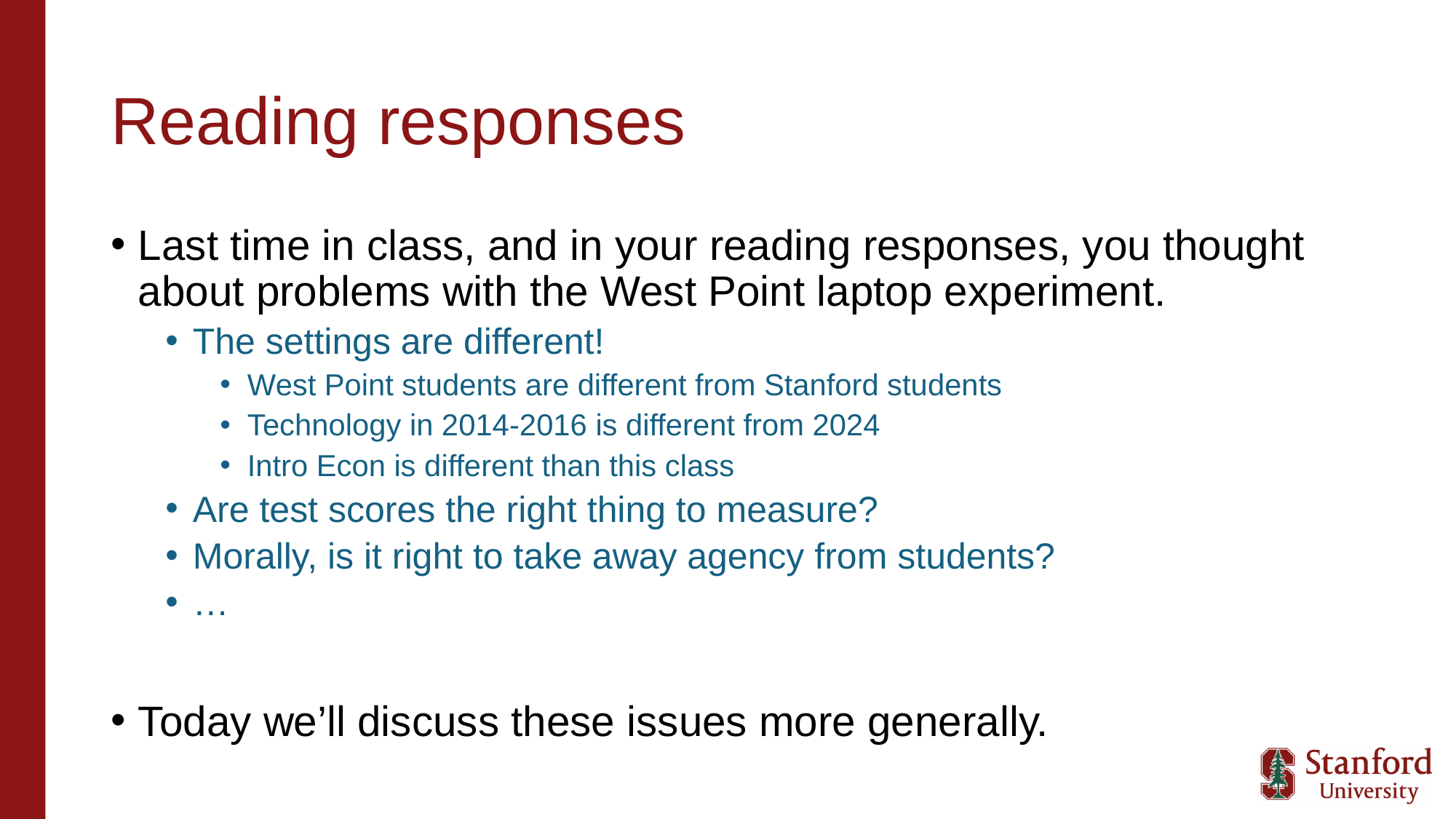

# Reading responses
Last time in class, and in your reading responses, you thought about problems with the West Point laptop experiment.
The settings are different!
West Point students are different from Stanford students
Technology in 2014-2016 is different from 2024
Intro Econ is different than this class
Are test scores the right thing to measure?
Morally, is it right to take away agency from students?
…

Today we’ll discuss these issues more generally.